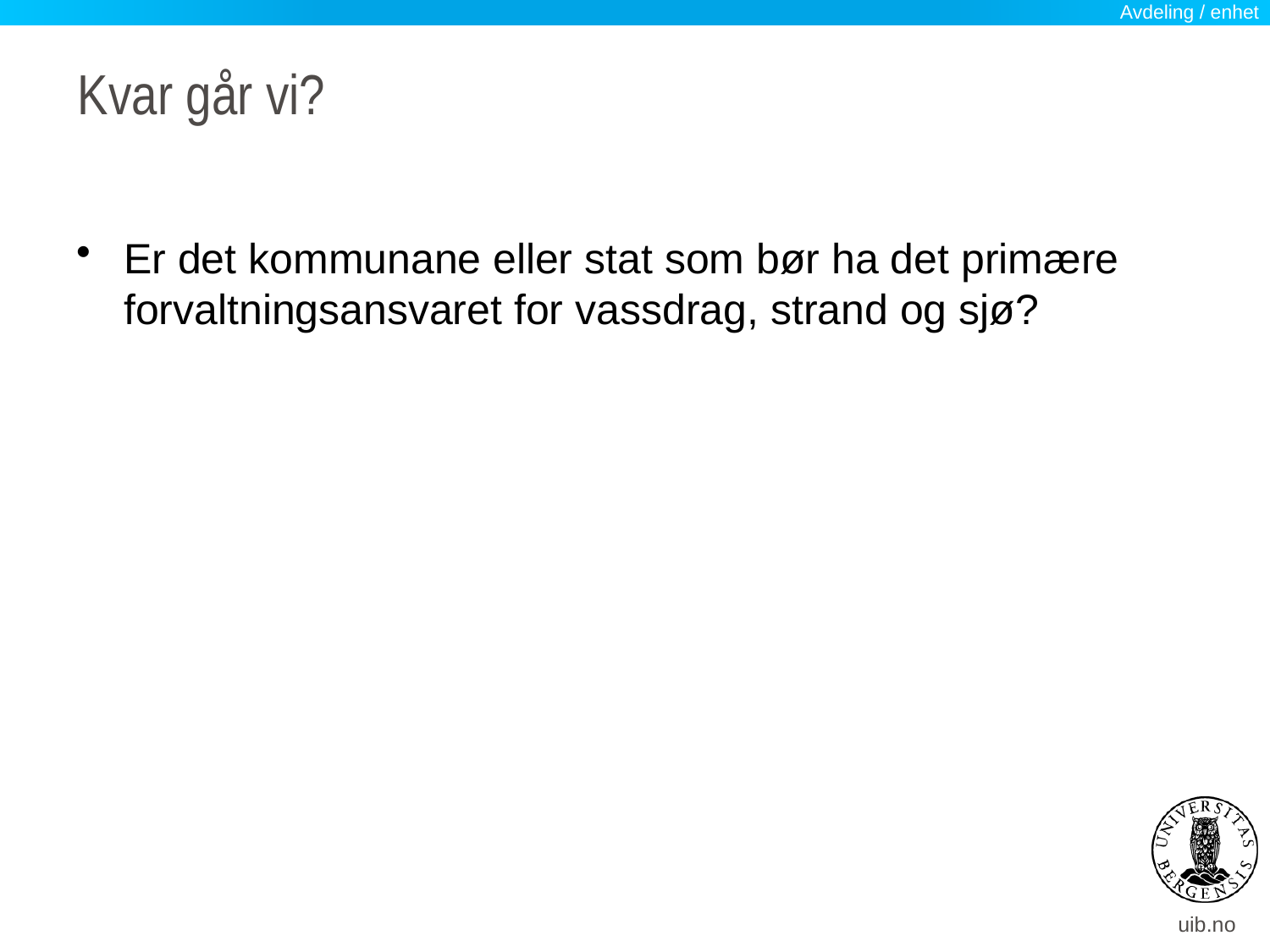

Avdeling / enhet
# Kvar går vi?

Er det kommunane eller stat som bør ha det primære forvaltningsansvaret for vassdrag, strand og sjø?